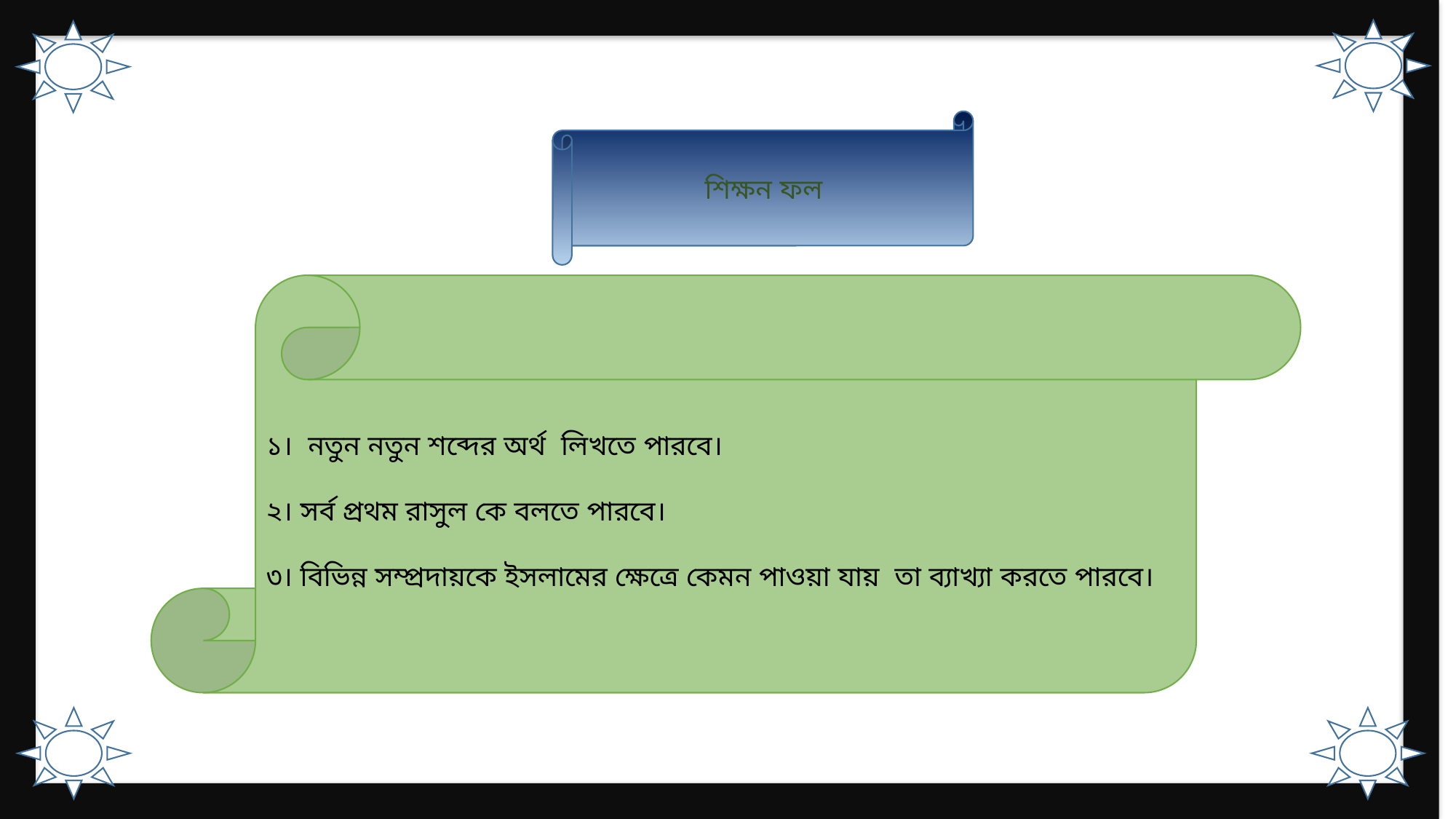

শিক্ষন ফল
১।  নতুন নতুন শব্দের অর্থ  লিখতে পারবে।

২। সর্ব প্রথম রাসুল কে বলতে পারবে।

৩। বিভিন্ন সম্প্রদায়কে ইসলামের ক্ষেত্রে কেমন পাওয়া যায়  তা ব্যাখ্যা করতে পারবে।